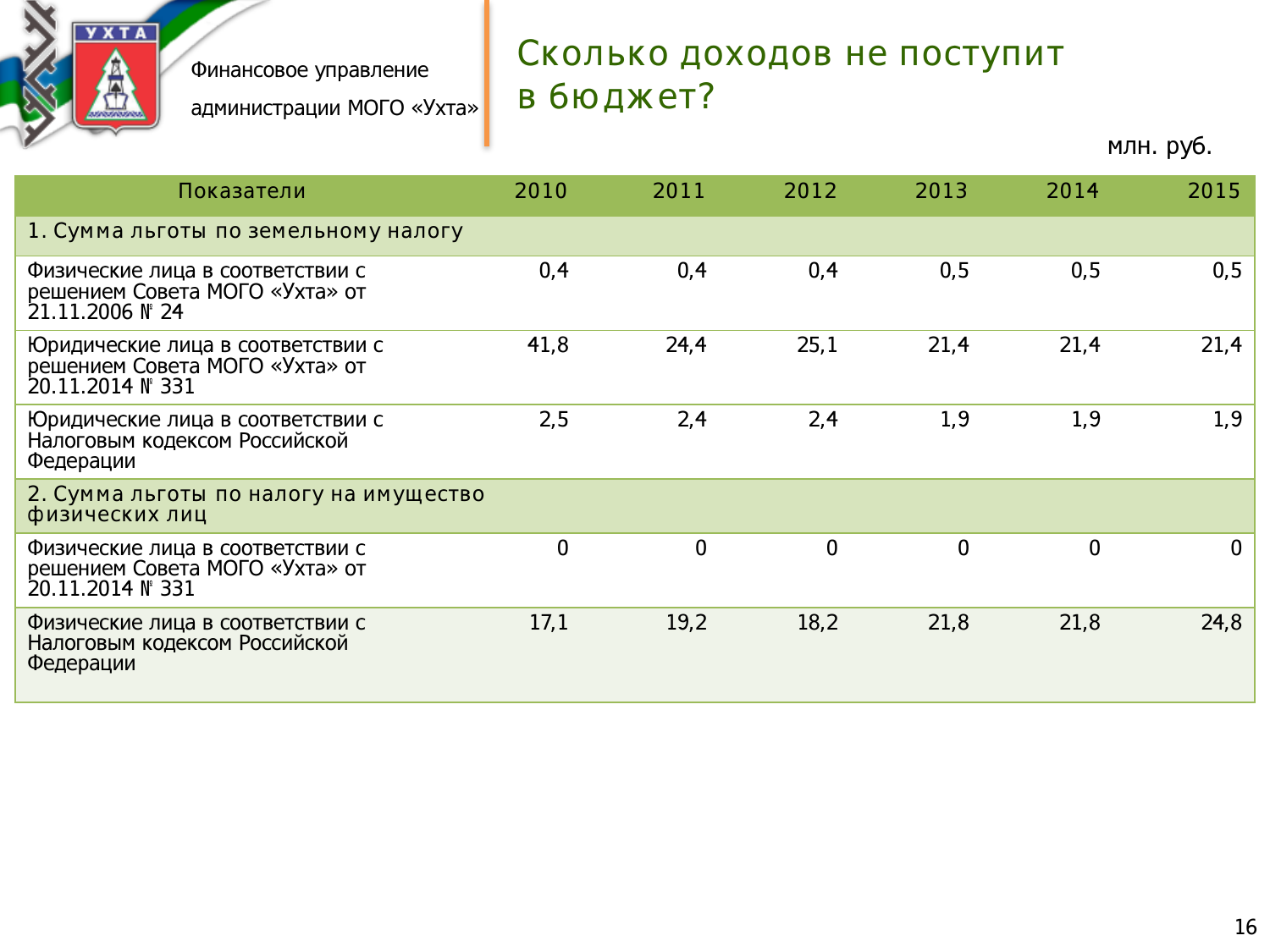

# Сколько доходов не поступит в бюджет?
млн. руб.
| Показатели | 2010 | 2011 | 2012 | 2013 | 2014 | 2015 |
| --- | --- | --- | --- | --- | --- | --- |
| 1. Сумма льготы по земельному налогу |  |  |  |  |  |  |
| Физические лица в соответствии с решением Совета МОГО «Ухта» от 21.11.2006 № 24 | 0,4 | 0,4 | 0,4 | 0,5 | 0,5 | 0,5 |
| Юридические лица в соответствии с решением Совета МОГО «Ухта» от 20.11.2014 № 331 | 41,8 | 24,4 | 25,1 | 21,4 | 21,4 | 21,4 |
| Юридические лица в соответствии с Налоговым кодексом Российской Федерации | 2,5 | 2,4 | 2,4 | 1,9 | 1,9 | 1,9 |
| 2. Сумма льготы по налогу на имущество физических лиц |  |  |  |  |  |  |
| Физические лица в соответствии с решением Совета МОГО «Ухта» от 20.11.2014 № 331 | 0 | 0 | 0 | 0 | 0 | 0 |
| Физические лица в соответствии с Налоговым кодексом Российской Федерации | 17,1 | 19,2 | 18,2 | 21,8 | 21,8 | 24,8 |
16